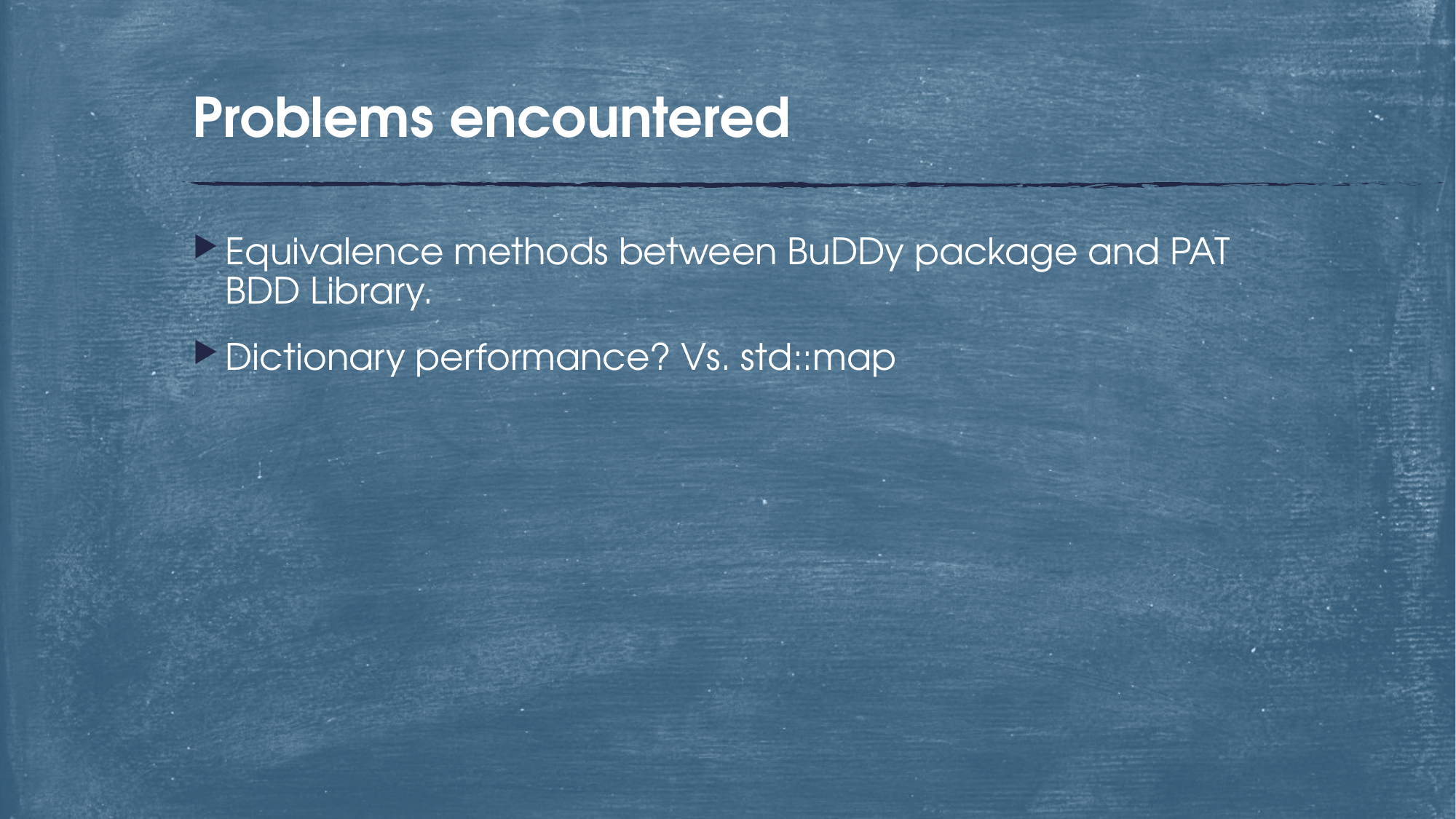

# Problems encountered
Equivalence methods between BuDDy package and PAT BDD Library.
Dictionary performance? Vs. std::map